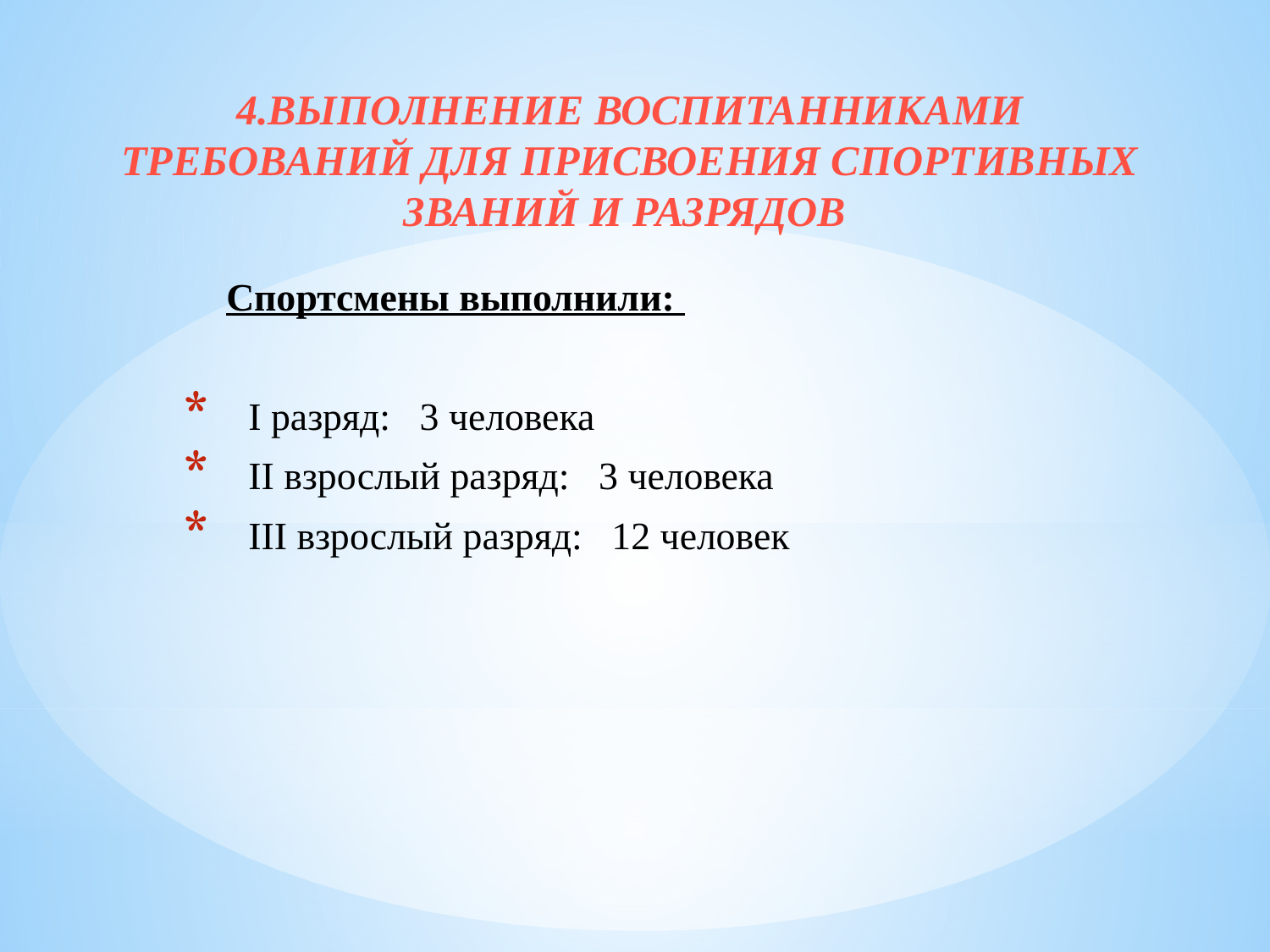

# 4.ВЫПОЛНЕНИЕ ВОСПИТАННИКАМИ ТРЕБОВАНИЙ ДЛЯ ПРИСВОЕНИЯ СПОРТИВНЫХ ЗВАНИЙ И РАЗРЯДОВ
     Спортсмены выполнили:

    I разряд:   3 человека
    II взрослый разряд:   3 человека
    III взрослый разряд:   12 человек